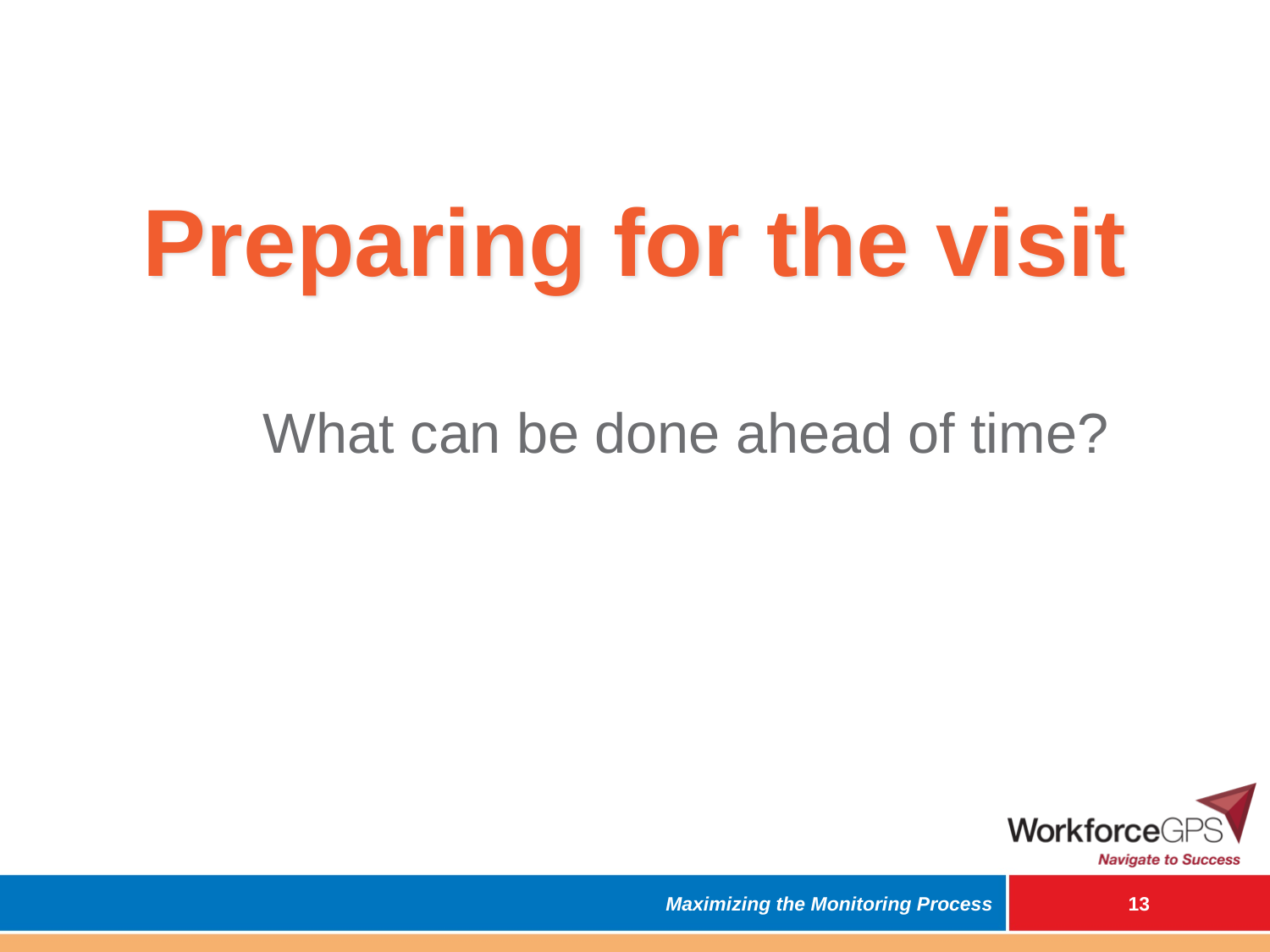

# Preparing for the visit
What can be done ahead of time?
Maximizing the Monitoring Process
13